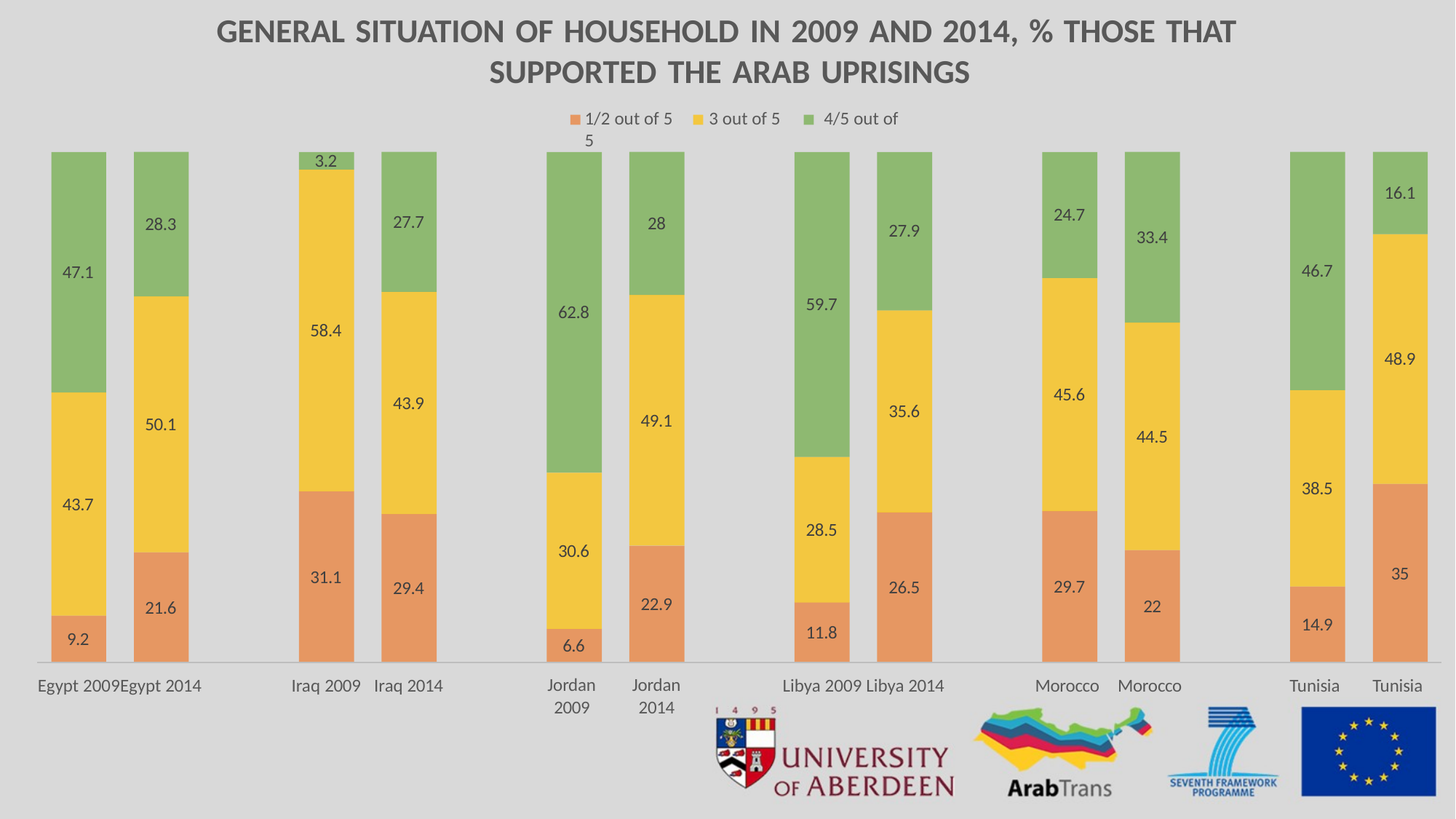

# GENERAL SITUATION OF HOUSEHOLD IN 2009 AND 2014, % THOSE THAT SUPPORTED THE ARAB UPRISINGS
1/2 out of 5	3 out of 5	4/5 out of 5

3.2

58.4

31.1
Iraq 2009

28.3
47.1

50.1
43.7

21.6

9.2
Egypt 2009Egypt 2014

27.7

43.9

29.4
Iraq 2014

62.8

30.6

6.6
Jordan 2009

28

49.1

22.9
Jordan 2014

27.9
59.7

35.6

28.5
26.5

11.8
Libya 2009 Libya 2014

24.7

45.6

29.7
Morocco

33.4

44.5

22
Morocco

46.7

38.5

14.9
Tunisia

16.1

48.9

35
Tunisia